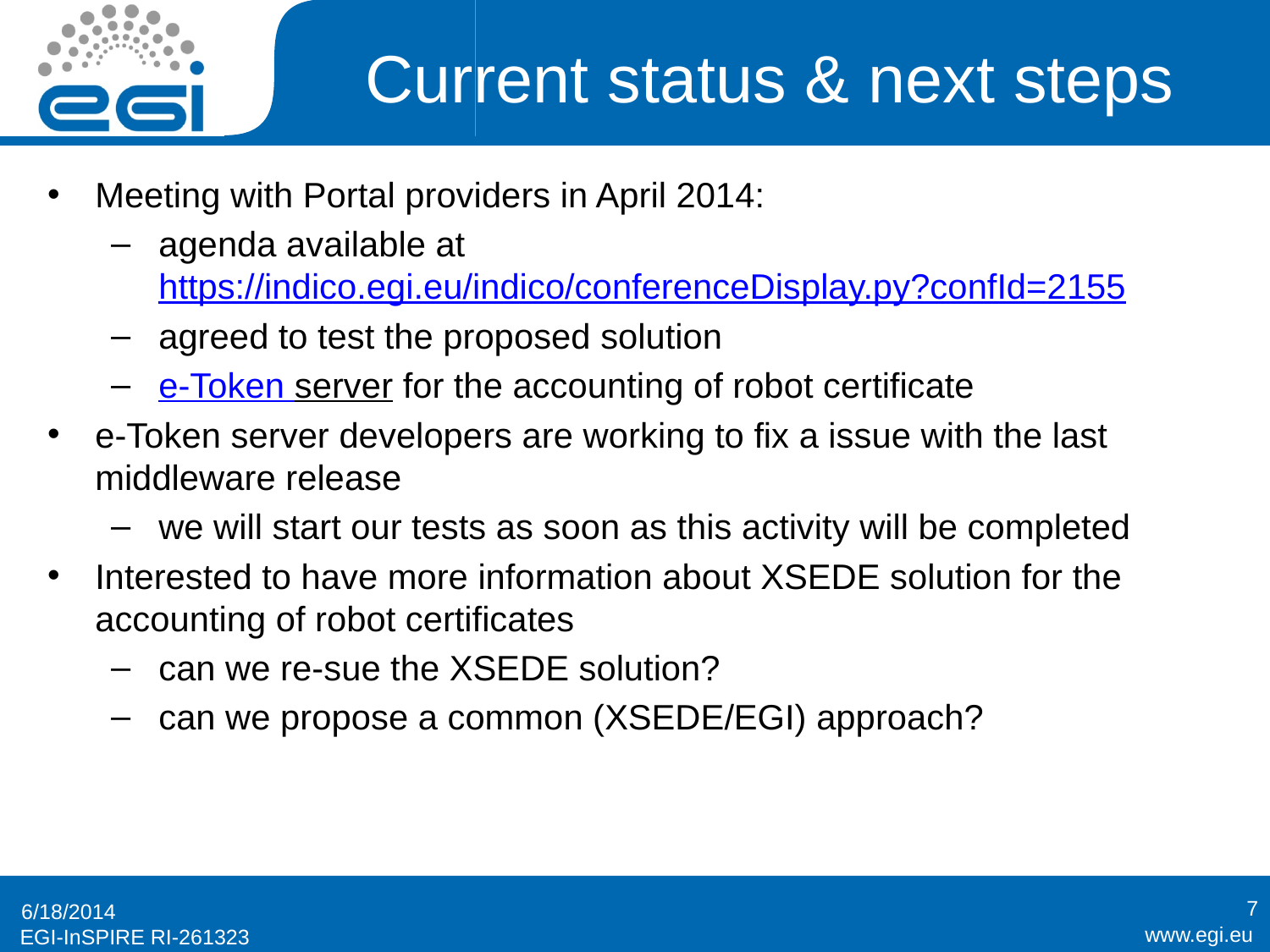

# Current status & next steps
Meeting with Portal providers in April 2014:
agenda available at https://indico.egi.eu/indico/conferenceDisplay.py?confId=2155
agreed to test the proposed solution
e-Token server for the accounting of robot certificate
e-Token server developers are working to fix a issue with the last middleware release
we will start our tests as soon as this activity will be completed
Interested to have more information about XSEDE solution for the accounting of robot certificates
can we re-sue the XSEDE solution?
can we propose a common (XSEDE/EGI) approach?
7
6/18/2014